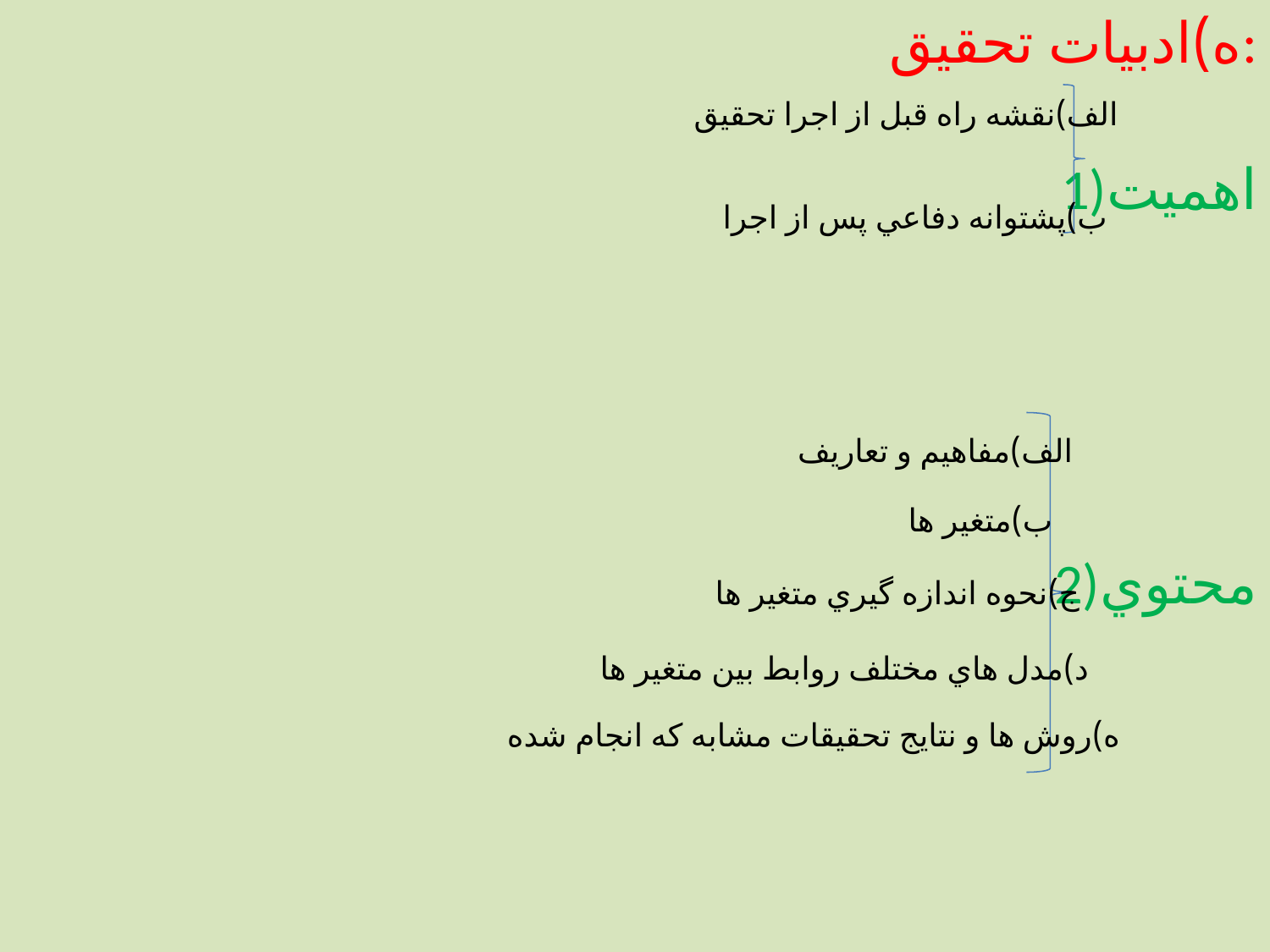

ه)ادبيات تحقيق:

1)اهميت

2)محتوي

الف)نقشه راه قبل از اجرا تحقيق
ب)پشتوانه دفاعي پس از اجرا

الف)مفاهيم و تعاريف
ب)متغير ها
ج)نحوه اندازه گيري متغير ها
د)مدل هاي مختلف روابط بين متغير ها
ه)روش ها و نتايج تحقيقات مشابه كه انجام شده